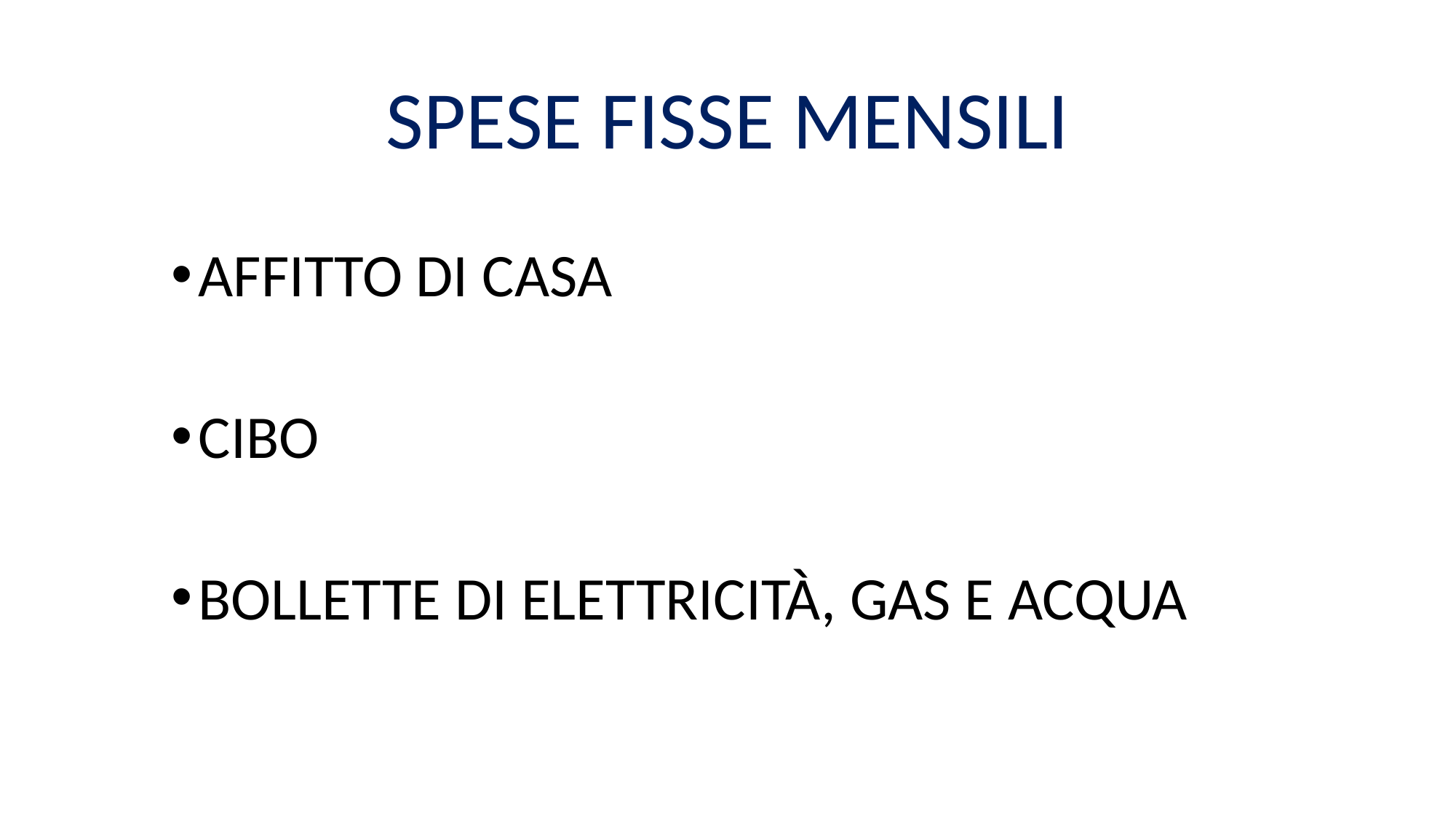

# SPESE FISSE MENSILI
AFFITTO DI CASA

CIBO

BOLLETTE DI ELETTRICITÀ, GAS E ACQUA